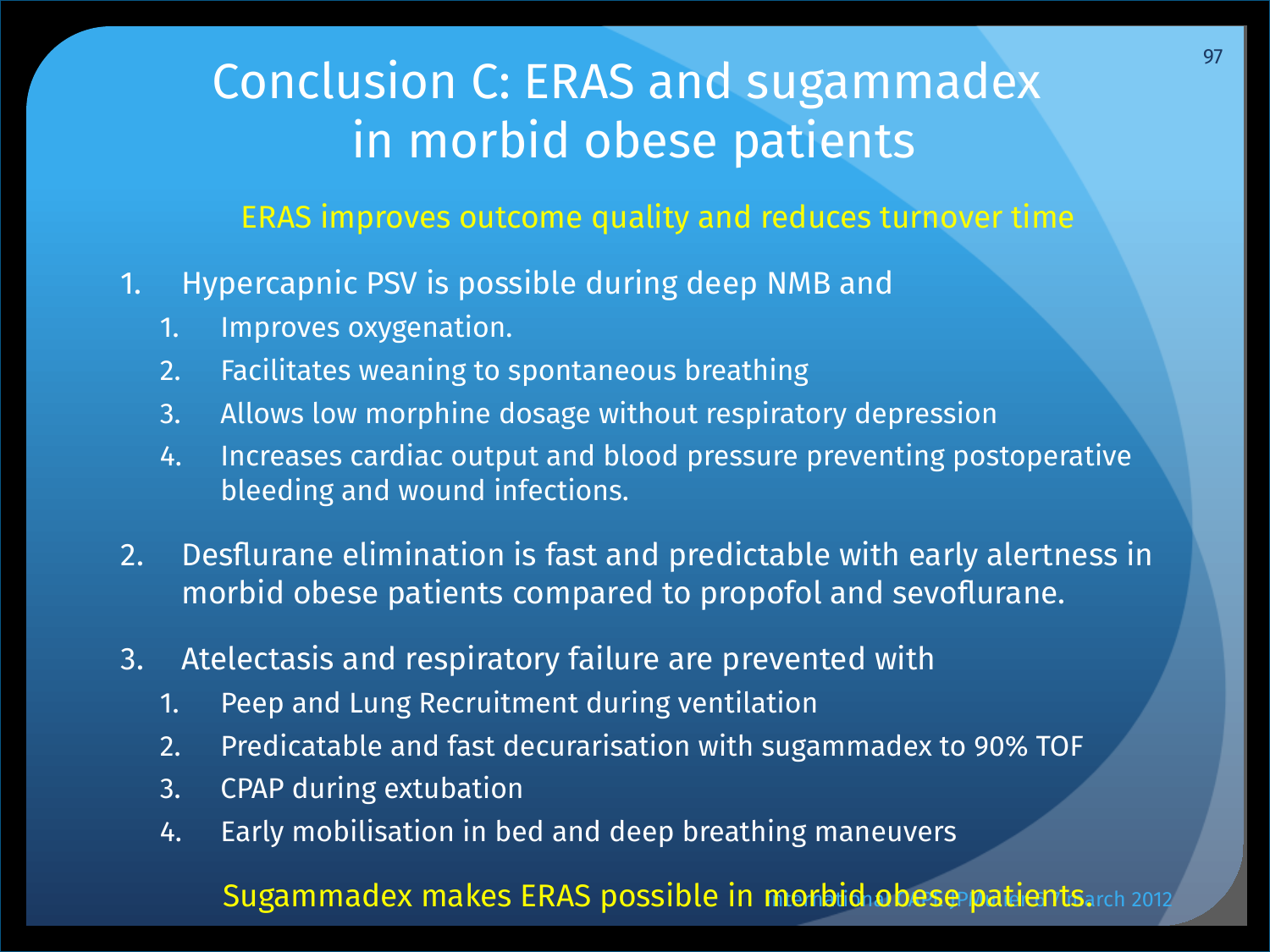

97
# Conclusion C: ERAS and sugammadex in morbid obese patients
ERAS improves outcome quality and reduces turnover time
Hypercapnic PSV is possible during deep NMB and
Improves oxygenation.
Facilitates weaning to spontaneous breathing
Allows low morphine dosage without respiratory depression
Increases cardiac output and blood pressure preventing postoperative bleeding and wound infections.
Desflurane elimination is fast and predictable with early alertness in morbid obese patients compared to propofol and sevoflurane.
Atelectasis and respiratory failure are prevented with
Peep and Lung Recruitment during ventilation
Predicatable and fast decurarisation with sugammadex to 90% TOF
CPAP during extubation
Early mobilisation in bed and deep breathing maneuvers
Sugammadex makes ERAS possible in morbid obese patients.
international CAPE JPMulier 6 7 march 2012